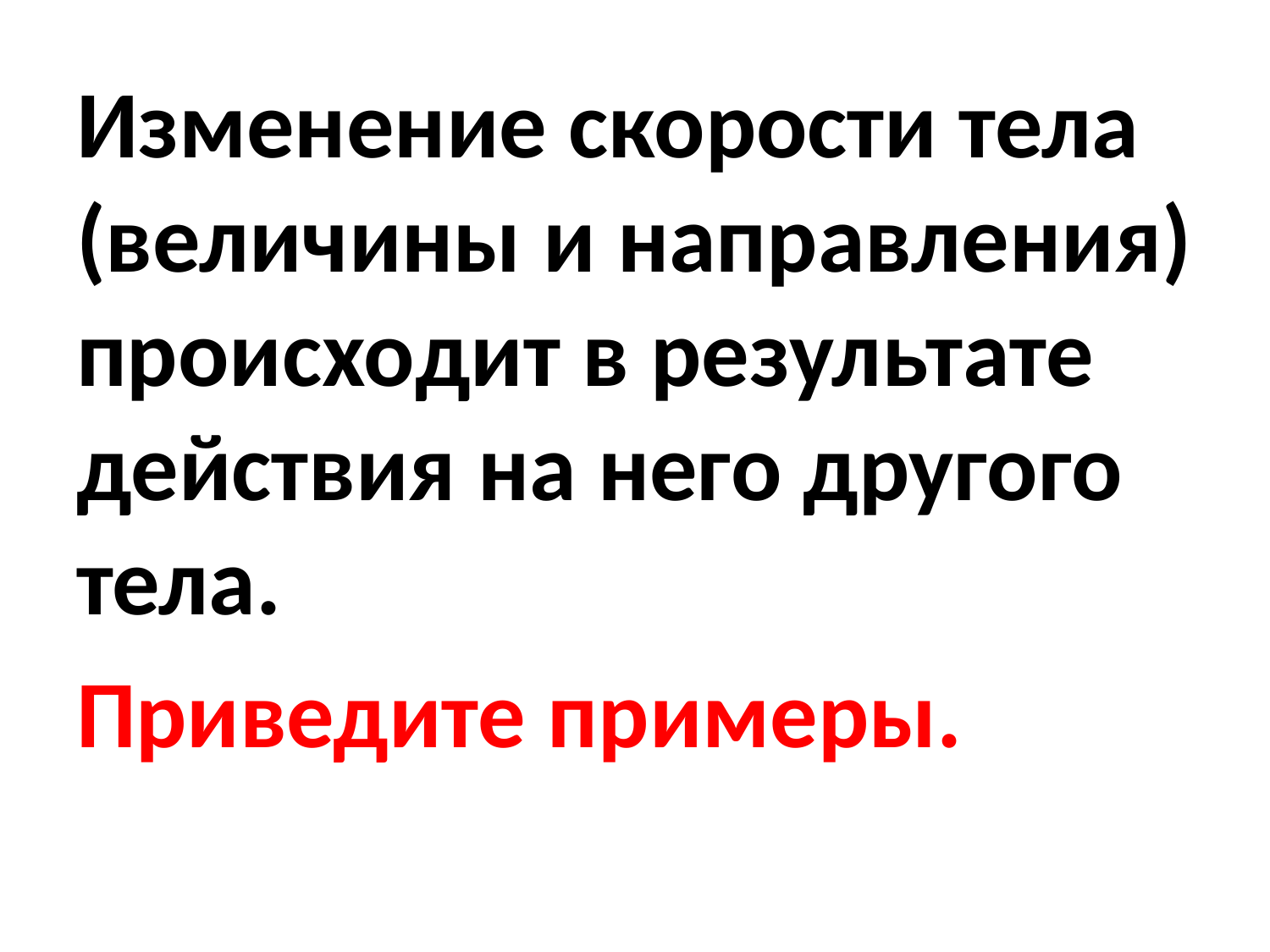

Изменение скорости тела (величины и направления) происходит в результате действия на него другого тела.
Приведите примеры.